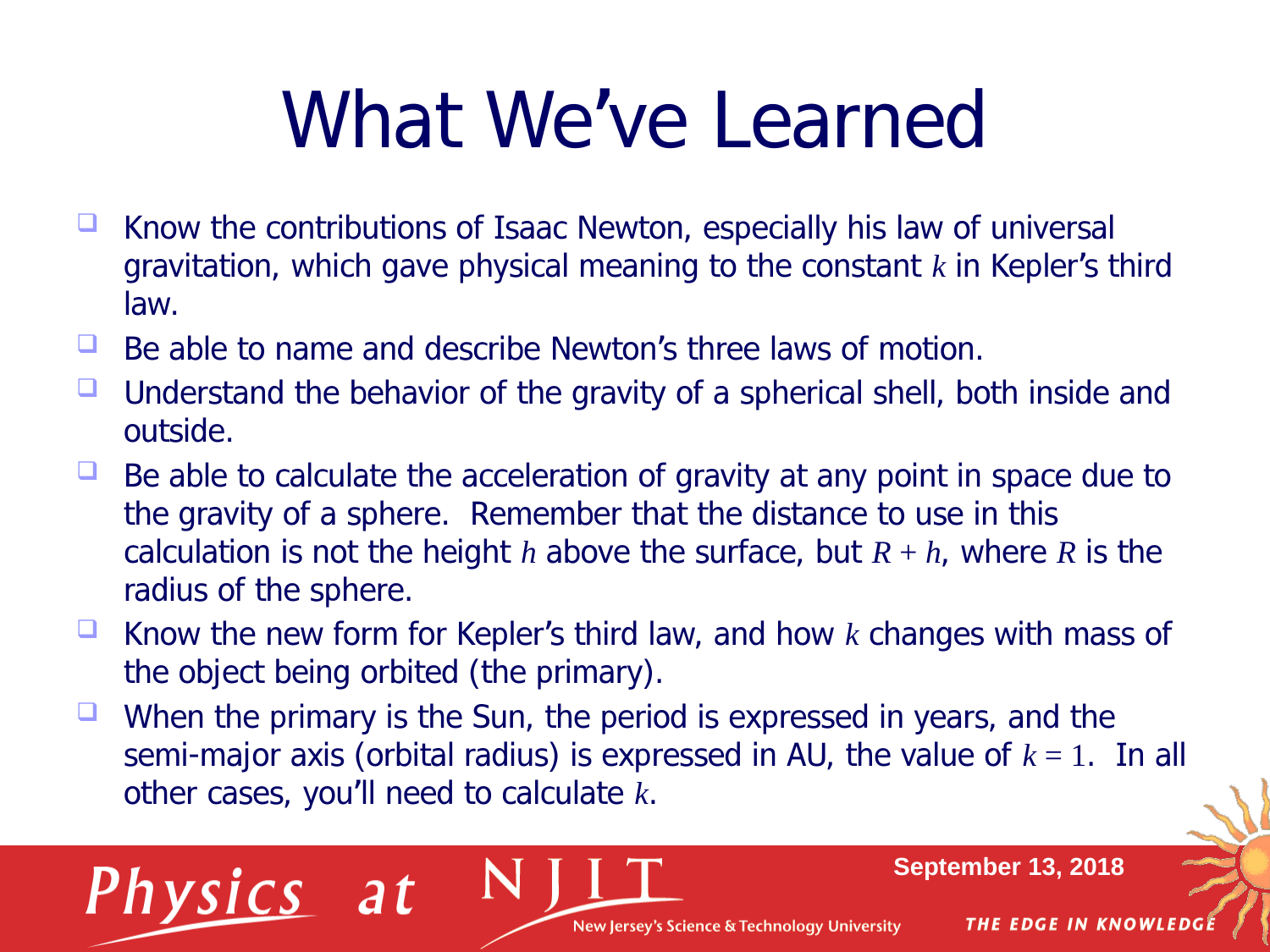

# What We’ve Learned
Know the contributions of Isaac Newton, especially his law of universal gravitation, which gave physical meaning to the constant k in Kepler’s third law.
Be able to name and describe Newton’s three laws of motion.
Understand the behavior of the gravity of a spherical shell, both inside and outside.
Be able to calculate the acceleration of gravity at any point in space due to the gravity of a sphere.  Remember that the distance to use in this calculation is not the height h above the surface, but R + h, where R is the radius of the sphere.
Know the new form for Kepler’s third law, and how k changes with mass of the object being orbited (the primary).
When the primary is the Sun, the period is expressed in years, and the semi-major axis (orbital radius) is expressed in AU, the value of k = 1.  In all other cases, you’ll need to calculate k.

September 13, 2018